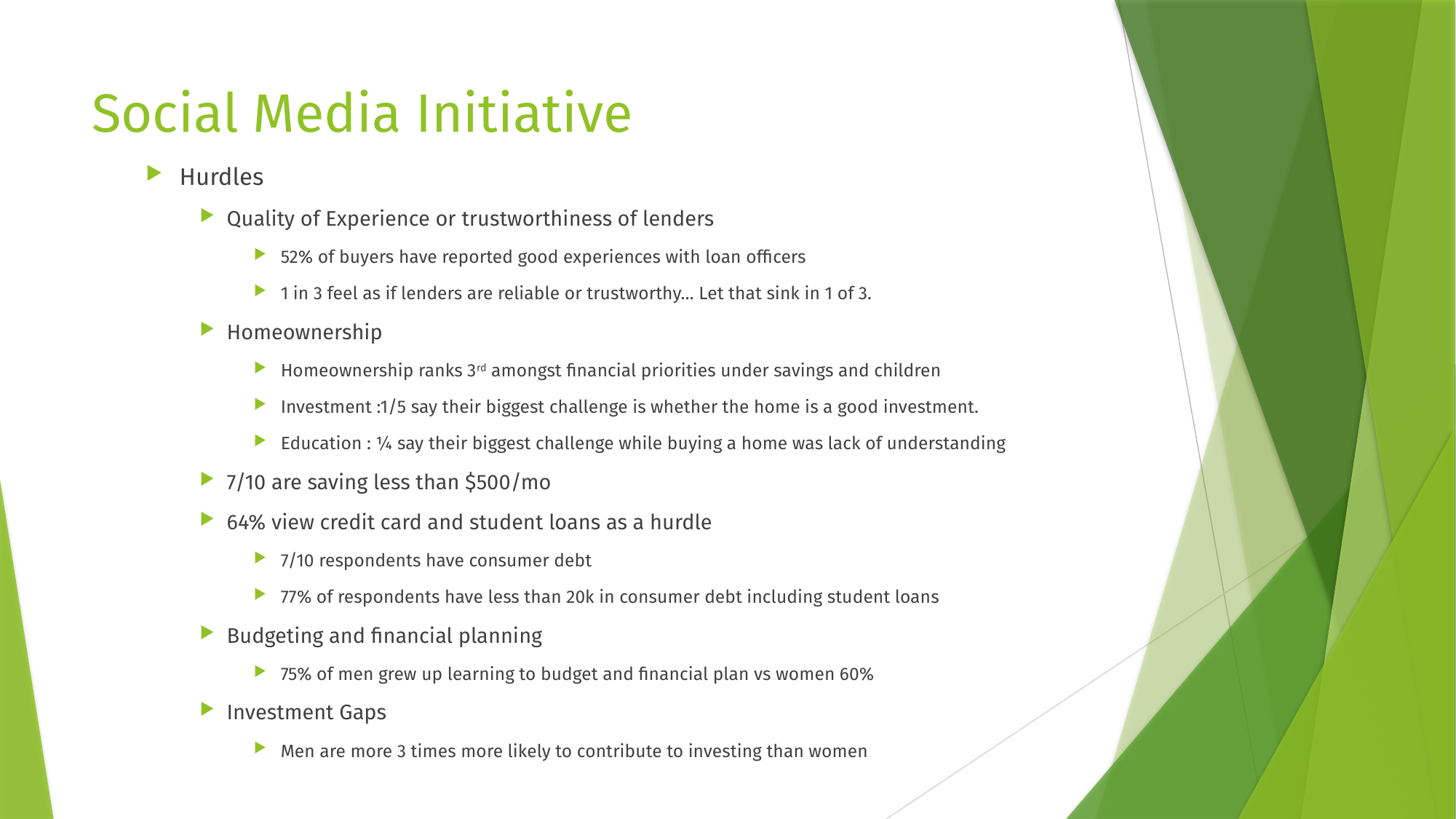

# Social Media Initiative
Hurdles
Quality of Experience or trustworthiness of lenders
52% of buyers have reported good experiences with loan officers
1 in 3 feel as if lenders are reliable or trustworthy… Let that sink in 1 of 3.
Homeownership
Homeownership ranks 3rd amongst financial priorities under savings and children
Investment :1/5 say their biggest challenge is whether the home is a good investment.
Education : ¼ say their biggest challenge while buying a home was lack of understanding
7/10 are saving less than $500/mo
64% view credit card and student loans as a hurdle
7/10 respondents have consumer debt
77% of respondents have less than 20k in consumer debt including student loans
Budgeting and financial planning
75% of men grew up learning to budget and financial plan vs women 60%
Investment Gaps
Men are more 3 times more likely to contribute to investing than women